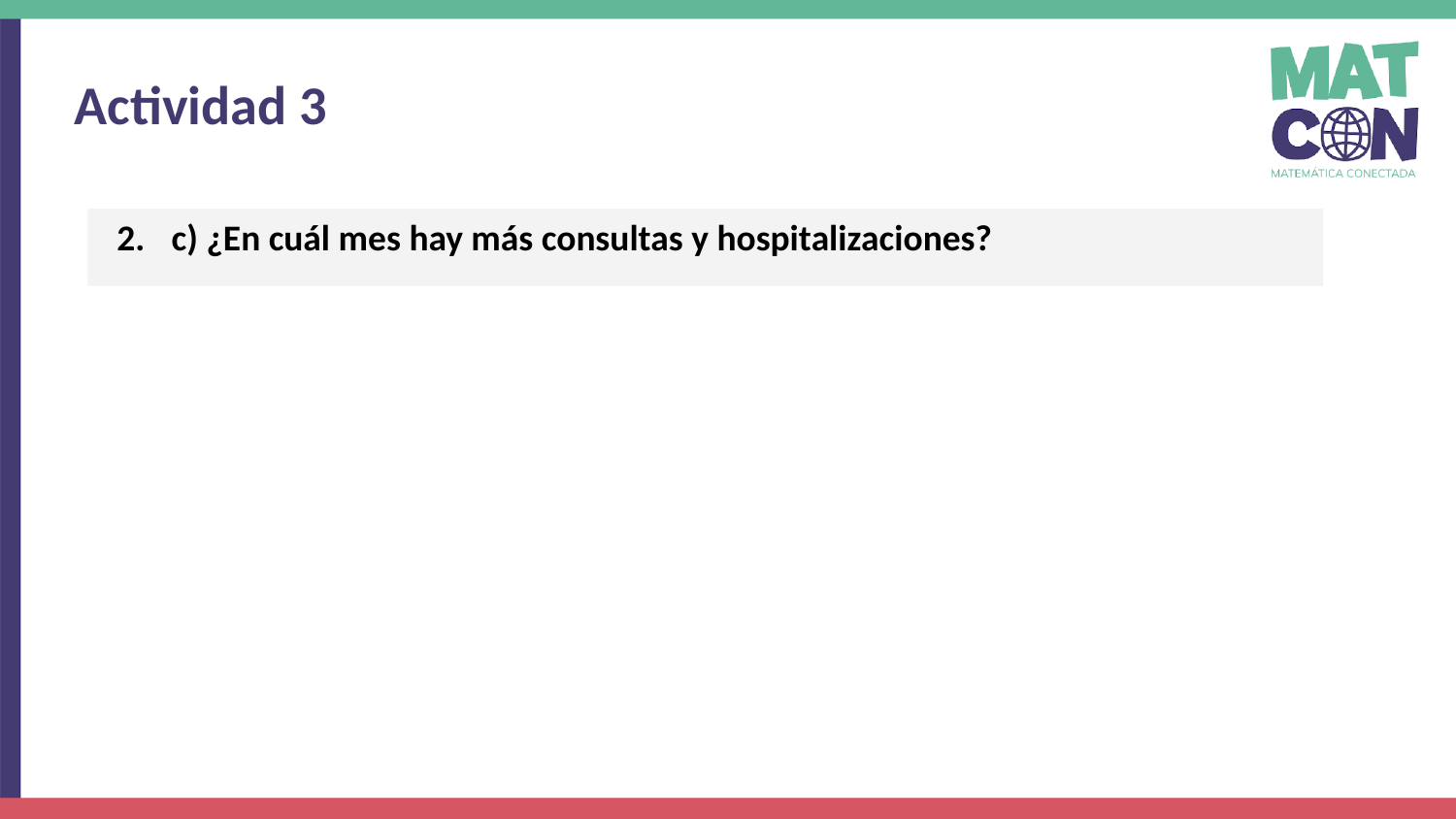

Actividad 3
c) ¿En cuál mes hay más consultas y hospitalizaciones?